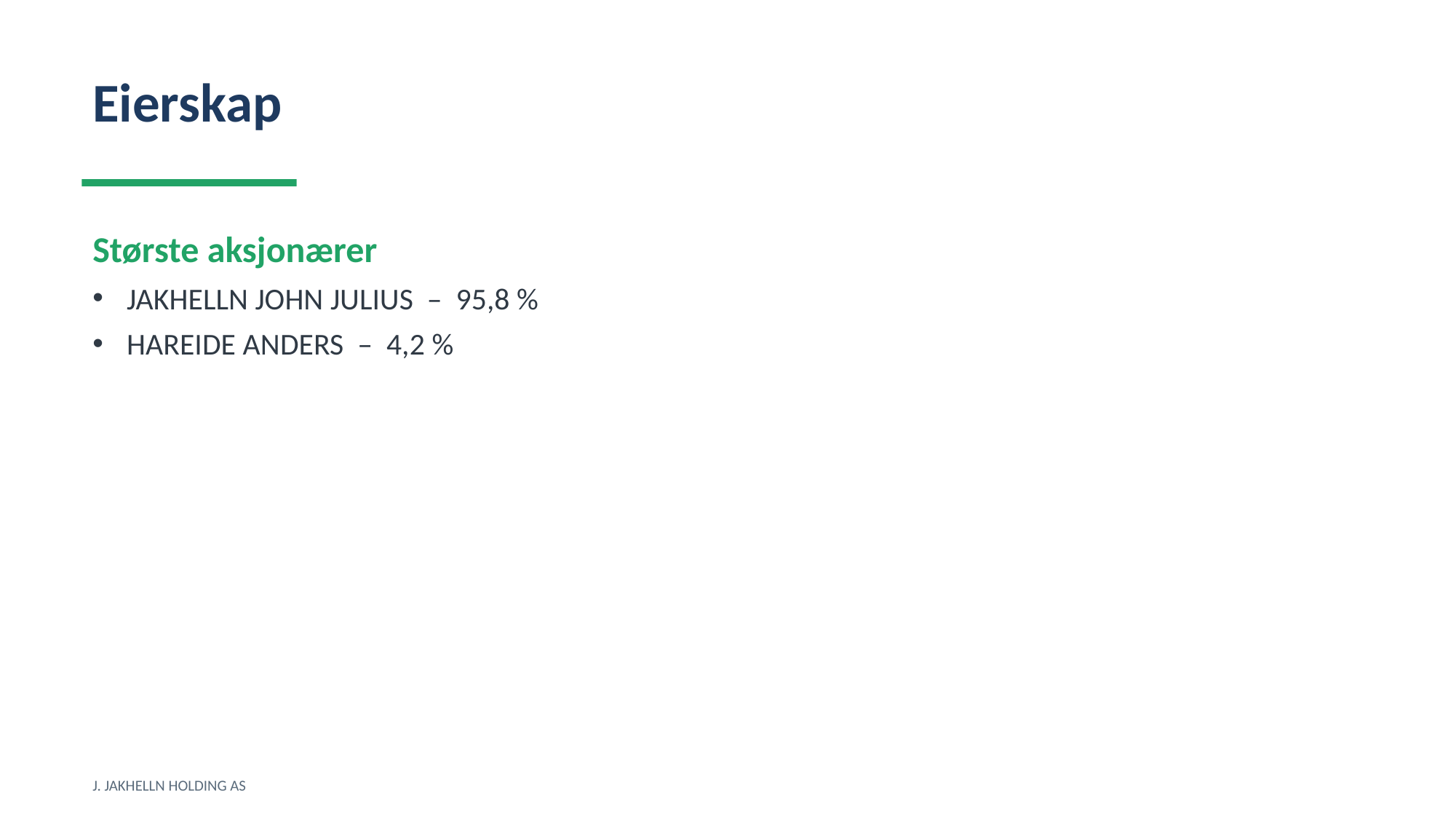

Eierskap

Største aksjonærer
JAKHELLN JOHN JULIUS  –  95,8 %
HAREIDE ANDERS  –  4,2 %
J. JAKHELLN HOLDING AS